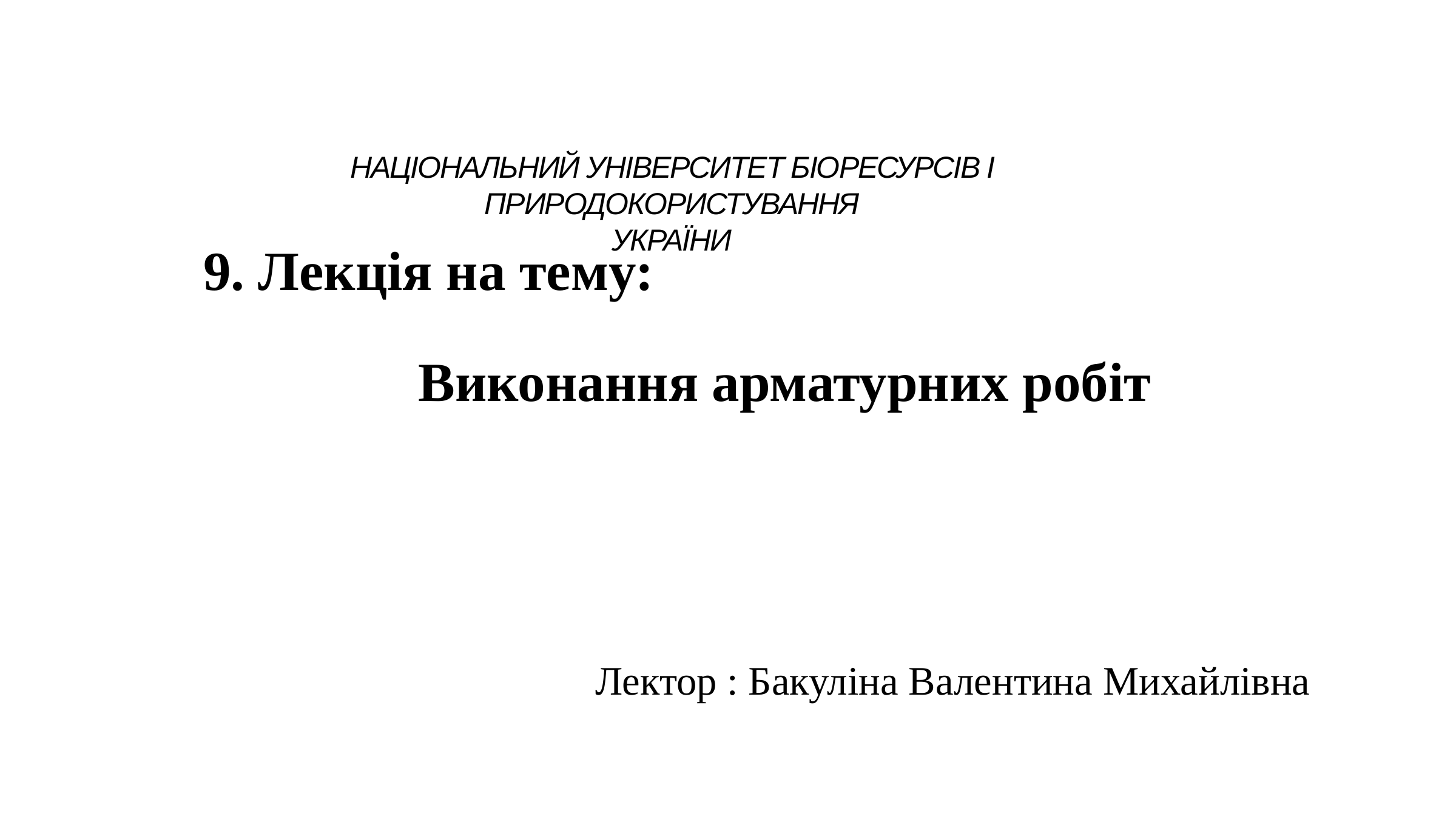

НАЦІОНАЛЬНИЙ УНІВЕРСИТЕТ БІОРЕСУРСІВ І ПРИРОДОКОРИСТУВАННЯ
УКРАЇНИ
9. Лекція на тему:
Виконання арматурних робіт
Лектор : Бакуліна Валентина Михайлівна